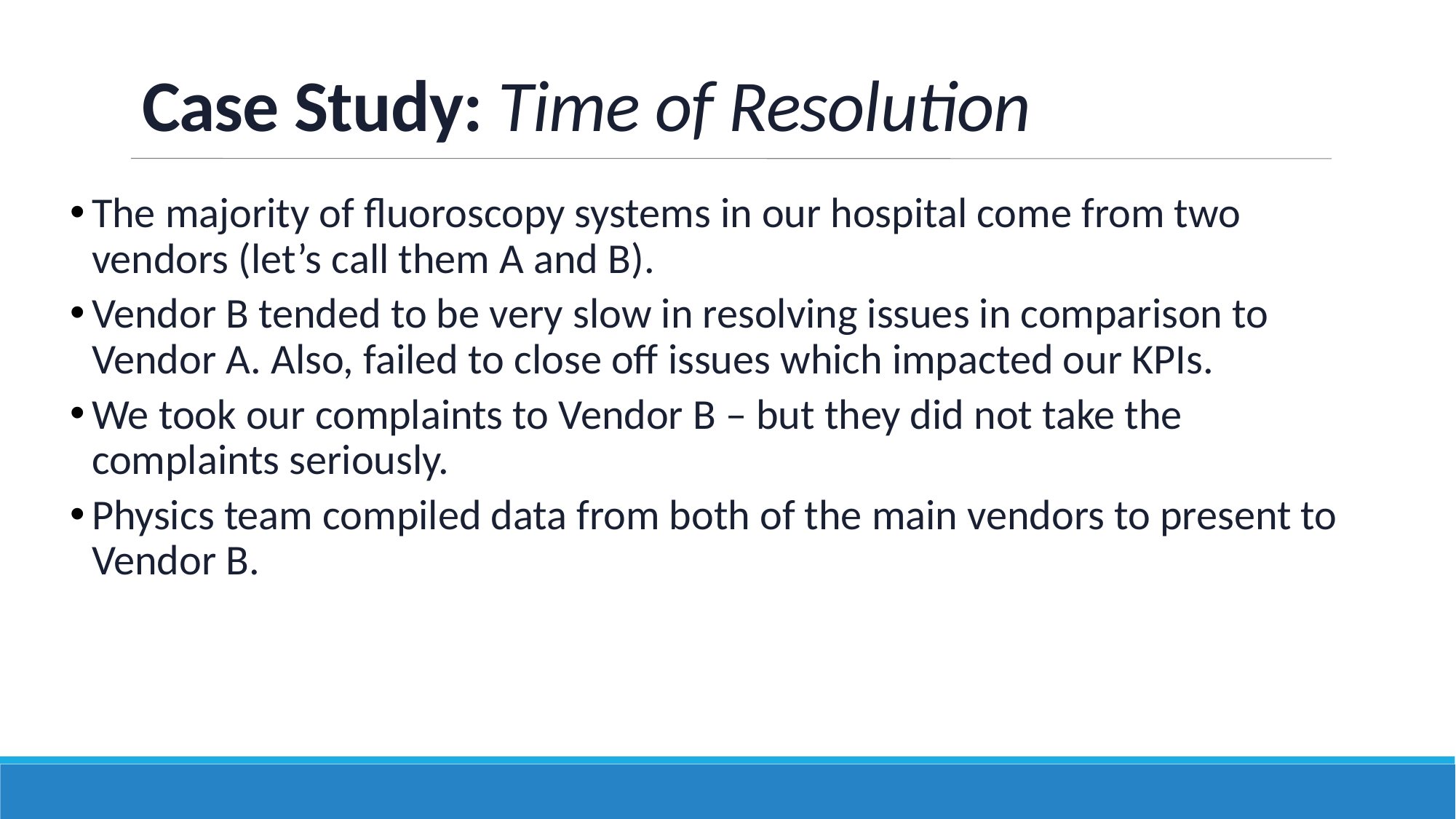

# Case Study: Time of Resolution
The majority of fluoroscopy systems in our hospital come from two vendors (let’s call them A and B).
Vendor B tended to be very slow in resolving issues in comparison to Vendor A. Also, failed to close off issues which impacted our KPIs.
We took our complaints to Vendor B – but they did not take the complaints seriously.
Physics team compiled data from both of the main vendors to present to Vendor B.